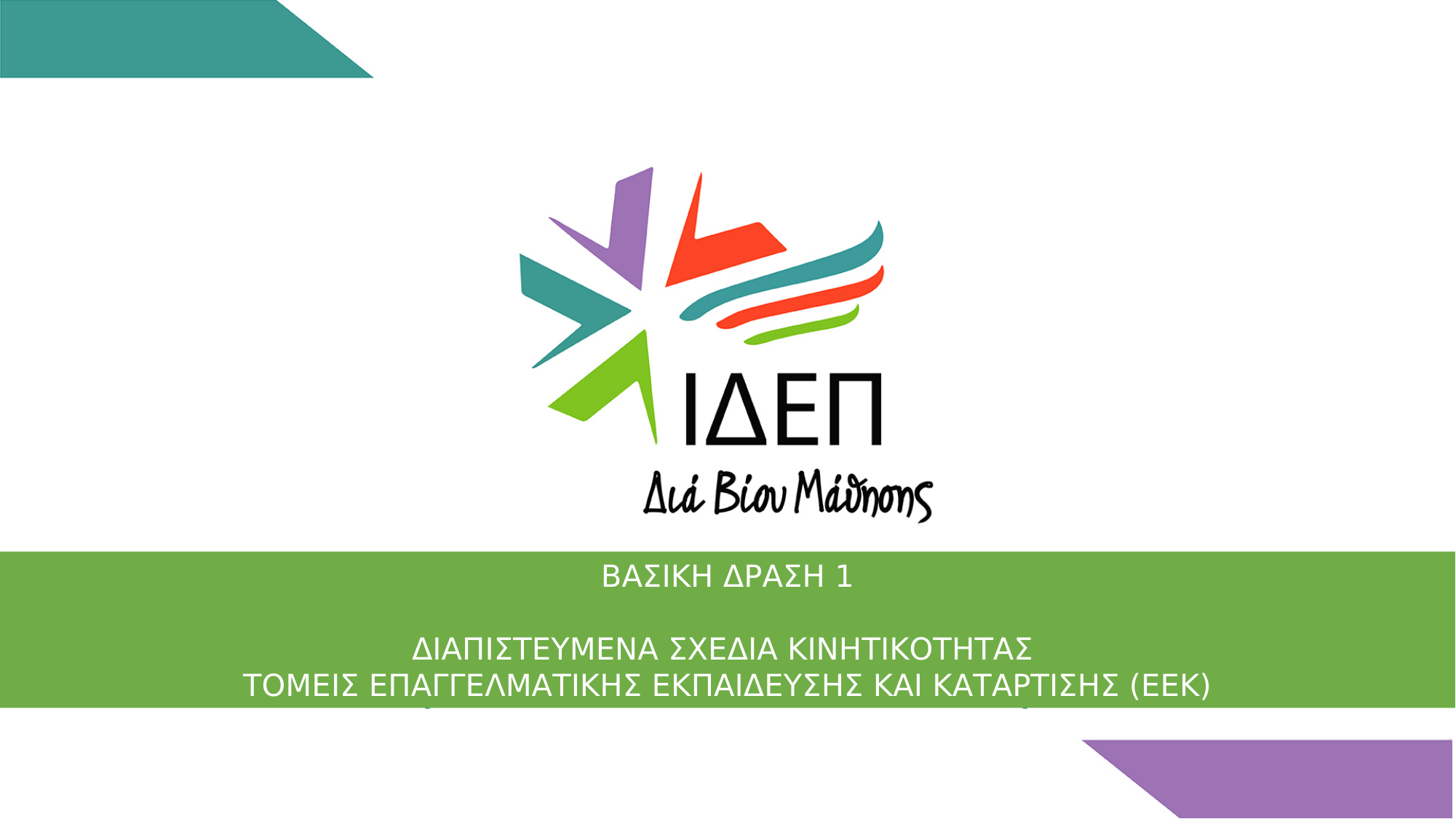

ΒΑΣΙΚΗ ΔΡΑΣΗ 1

ΔΙΑΠΙΣΤΕΥΜΕΝΑ ΣΧΕΔΙΑ ΚΙΝΗΤΙΚΟΤΗΤΑΣ
ΤΟΜΕΙΣ ΕΠΑΓΓΕΛΜΑΤΙΚΗΣ ΕΚΠΑΙΔΕΥΣΗΣ ΚΑΙ ΚΑΤΑΡΤΙΣΗΣ (ΕΕΚ)